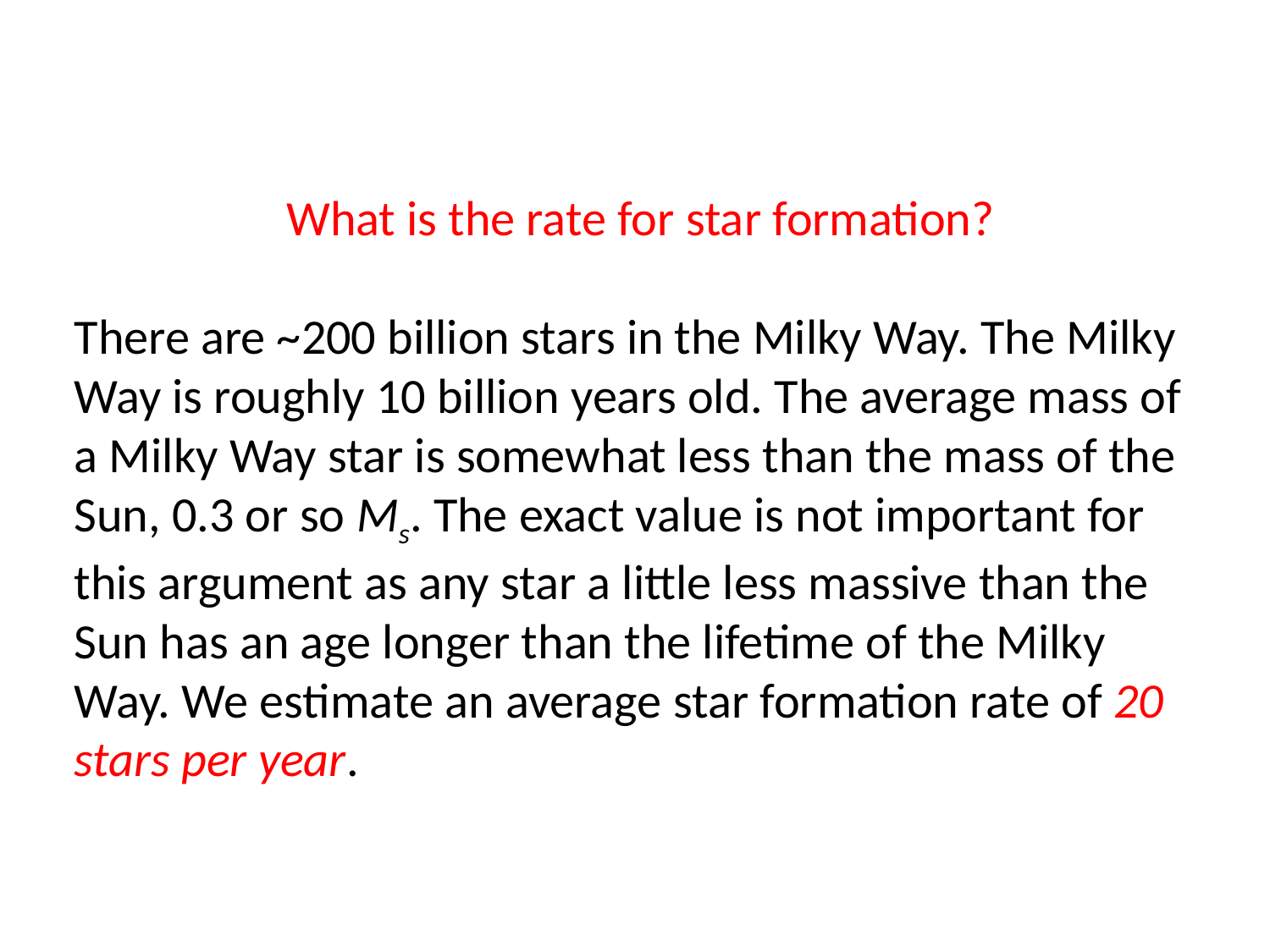

What is the rate for star formation?

There are ~200 billion stars in the Milky Way. The Milky Way is roughly 10 billion years old. The average mass of a Milky Way star is somewhat less than the mass of the Sun, 0.3 or so Ms. The exact value is not important for this argument as any star a little less massive than the Sun has an age longer than the lifetime of the Milky Way. We estimate an average star formation rate of 20 stars per year.